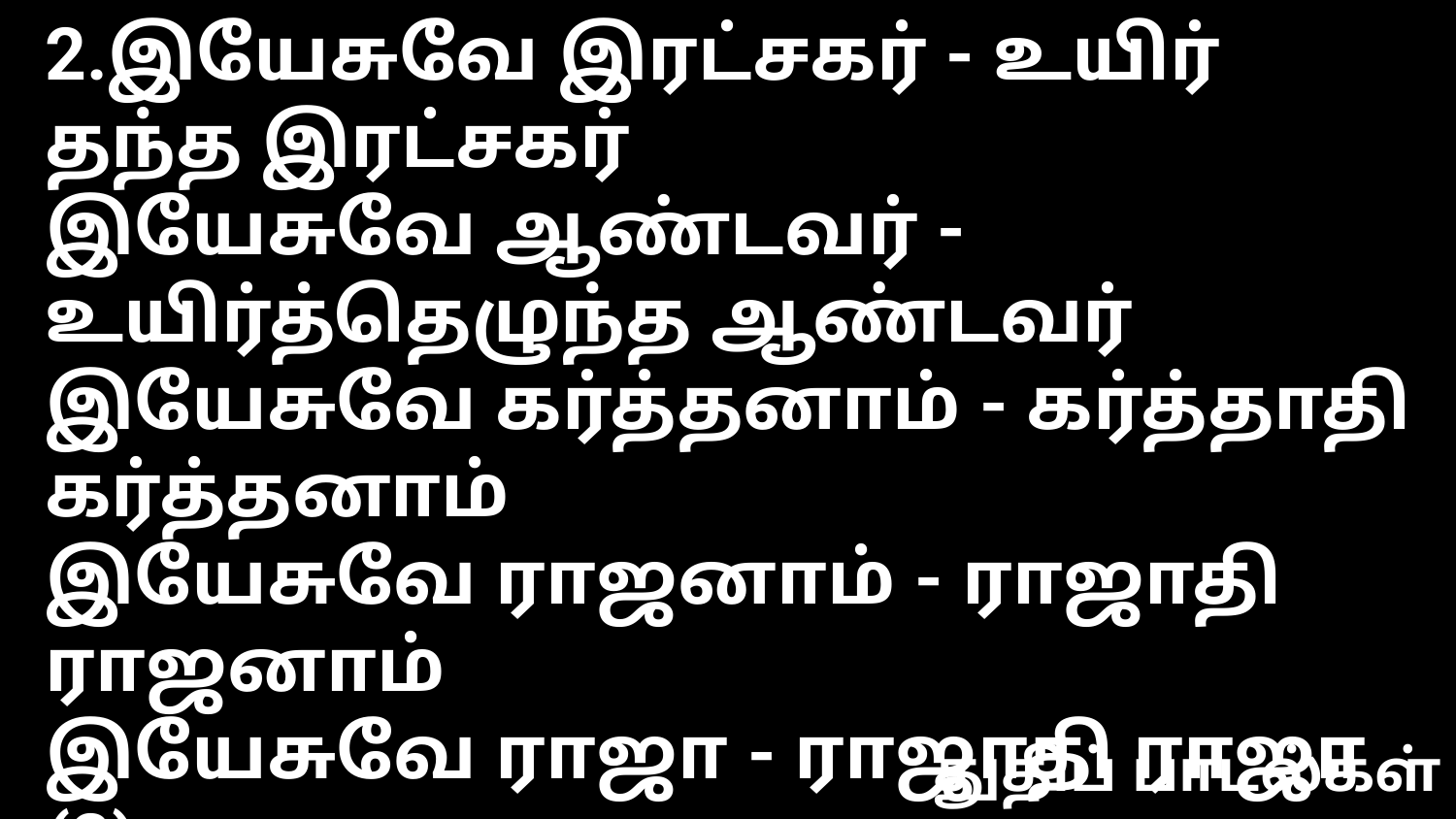

2.இயேசுவே இரட்சகர் - உயிர் தந்த இரட்சகர்
இயேசுவே ஆண்டவர் - உயிர்த்தெழுந்த ஆண்டவர்
இயேசுவே கர்த்தனாம் - கர்த்தாதி கர்த்தனாம்
இயேசுவே ராஜனாம் - ராஜாதி ராஜனாம்
இயேசுவே ராஜா - ராஜாதி ராஜா (2)

துதிப் பாடல்கள்